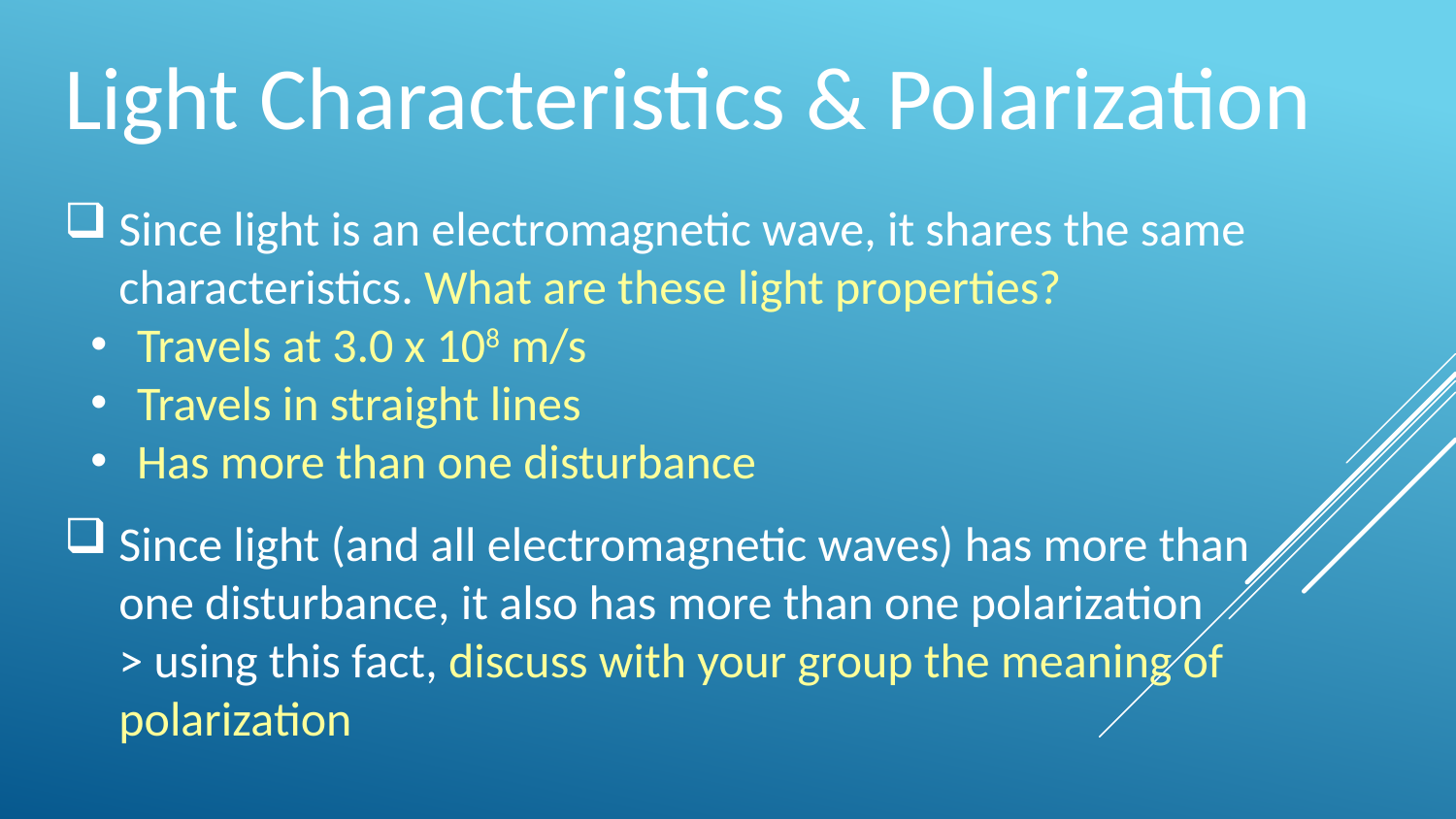

# Light Characteristics & Polarization
Since light is an electromagnetic wave, it shares the same characteristics. What are these light properties?
Travels at 3.0 x 108 m/s
Travels in straight lines
Has more than one disturbance
Since light (and all electromagnetic waves) has more than one disturbance, it also has more than one polarization
> using this fact, discuss with your group the meaning of polarization